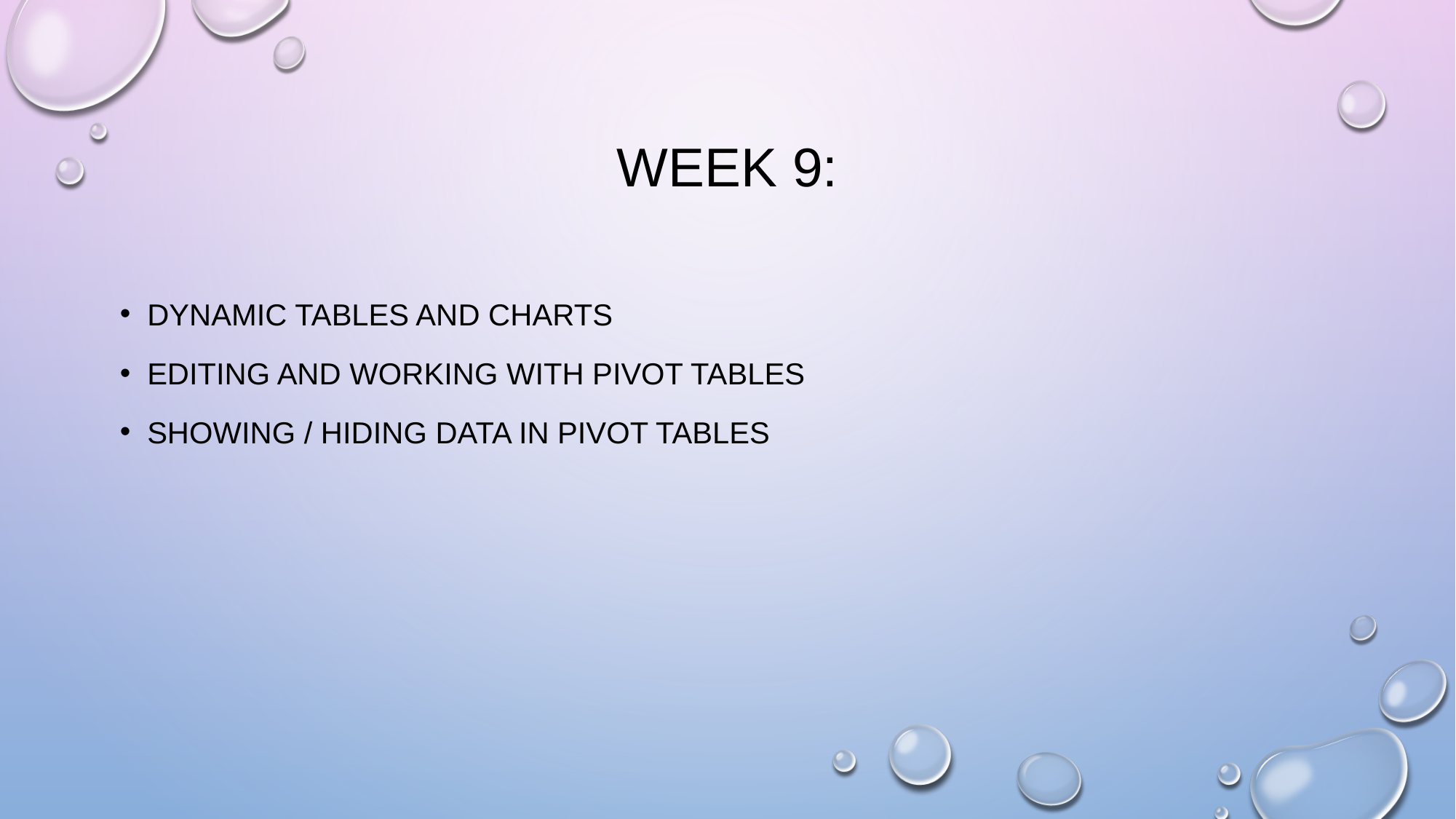

# Week 9:
Dynamic Tables and Charts
Editing and Working with Pivot Tables
Showing / Hiding Data in Pivot Tables